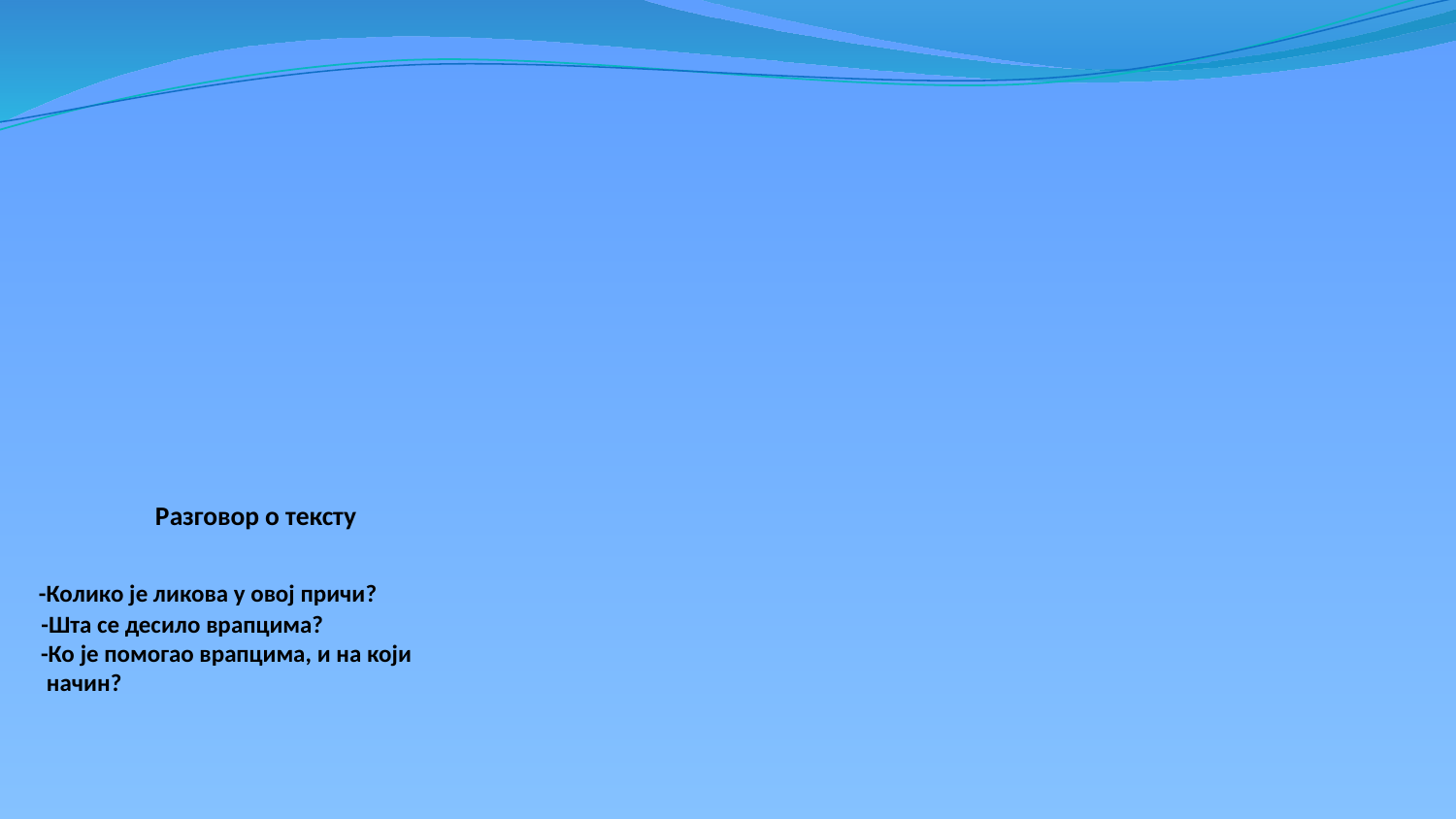

# Разговор о тексту -Колико је ликова у овој причи? -Шта се десило врапцима? -Ко је помогао врапцима, и на који начин?